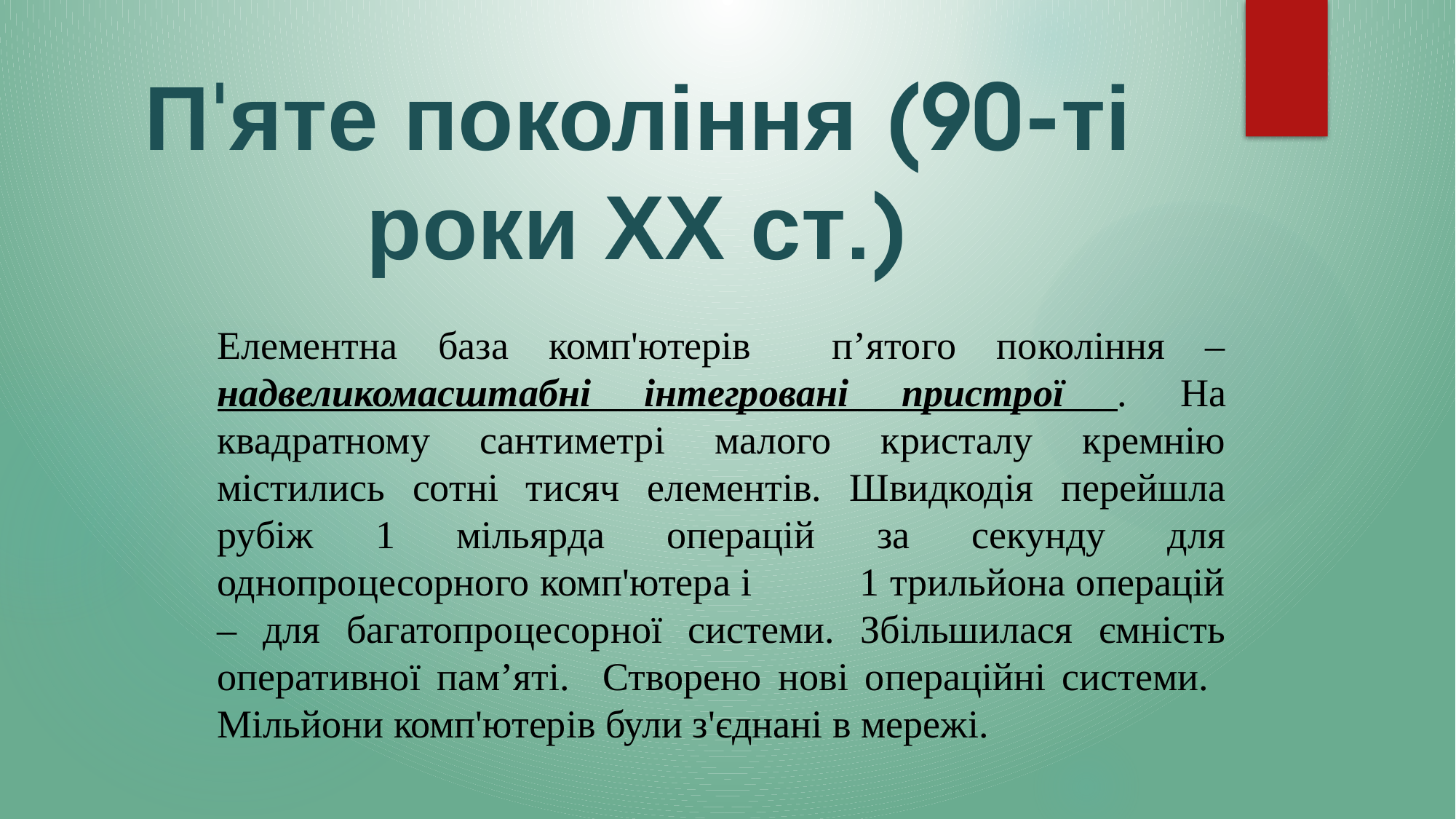

# П'яте покоління (90-ті роки ХХ ст.)
Елементна база комп'ютерів  п’ятого покоління – надвеликомасштабні інтегровані пристрої . На квадратному сантиметрі малого кристалу кремнію містились сотні тисяч елементів. Швидкодія перейшла рубіж 1 мільярда операцій за секунду для однопроцесорного комп'ютера і          1 трильйона операцій – для багатопроцесорної системи. Збільшилася ємність оперативної пам’яті.  Створено нові операційні системи.  Мільйони комп'ютерів були з'єднані в мережі.